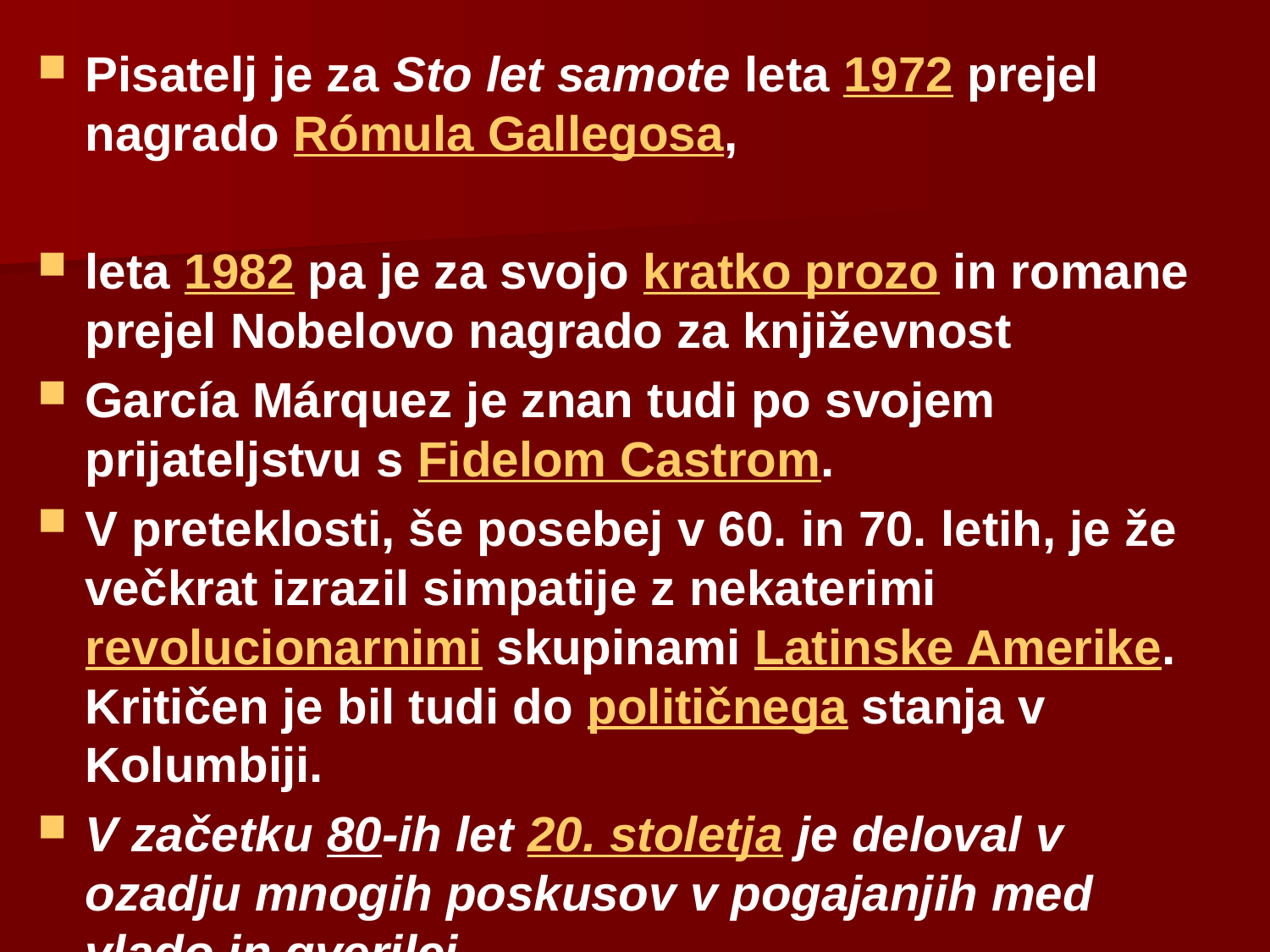

Pisatelj je za Sto let samote leta 1972 prejel nagrado Rómula Gallegosa,

leta 1982 pa je za svojo kratko prozo in romane prejel Nobelovo nagrado za književnost
García Márquez je znan tudi po svojem prijateljstvu s Fidelom Castrom.
V preteklosti, še posebej v 60. in 70. letih, je že večkrat izrazil simpatije z nekaterimi revolucionarnimi skupinami Latinske Amerike. Kritičen je bil tudi do političnega stanja v Kolumbiji.
V začetku 80-ih let 20. stoletja je deloval v ozadju mnogih poskusov v pogajanjih med vlado in gverilci.